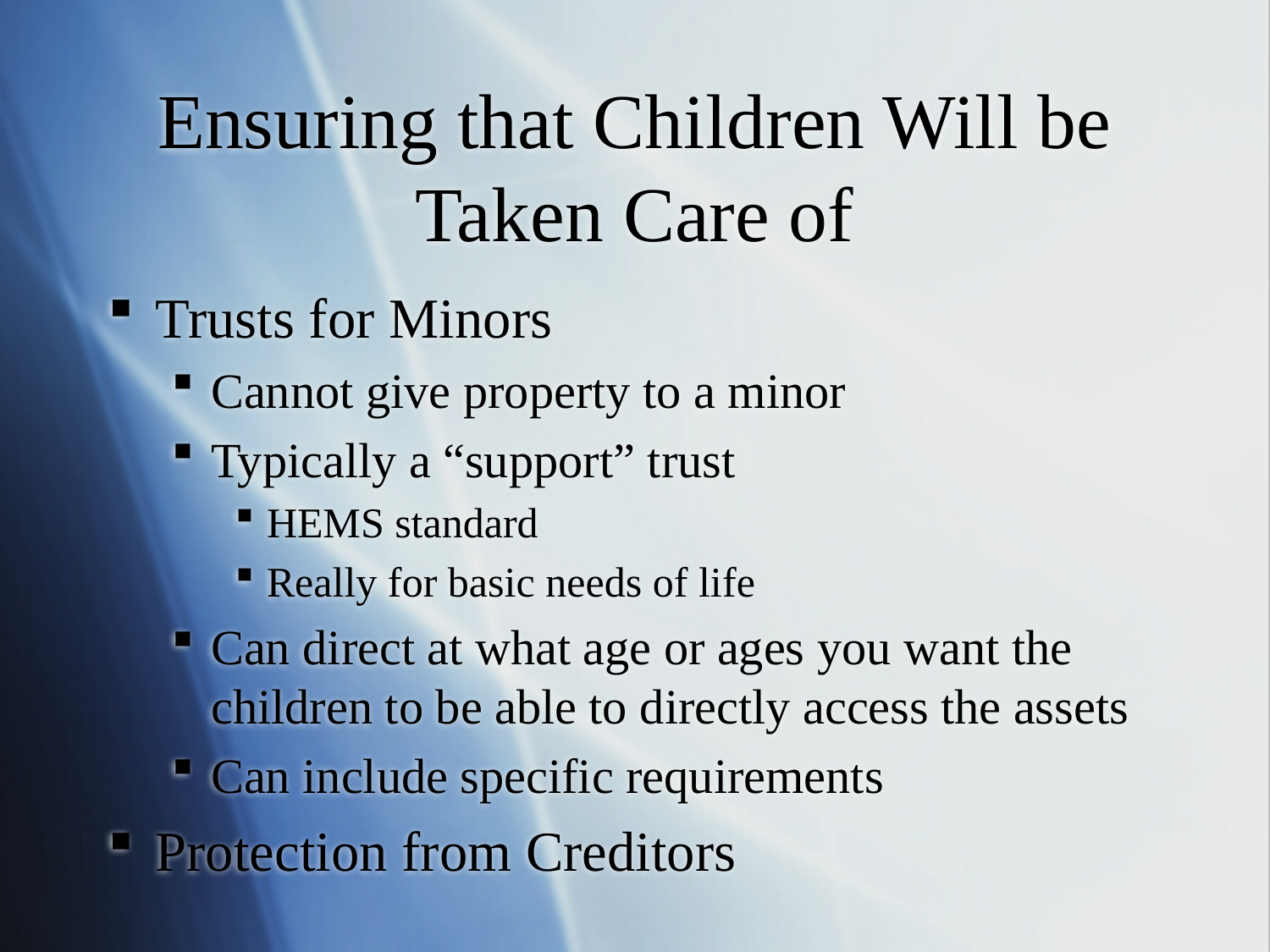

Ensuring that Children Will be Taken Care of
Trusts for Minors
Cannot give property to a minor
Typically a “support” trust
HEMS standard
Really for basic needs of life
Can direct at what age or ages you want the children to be able to directly access the assets
Can include specific requirements
Protection from Creditors